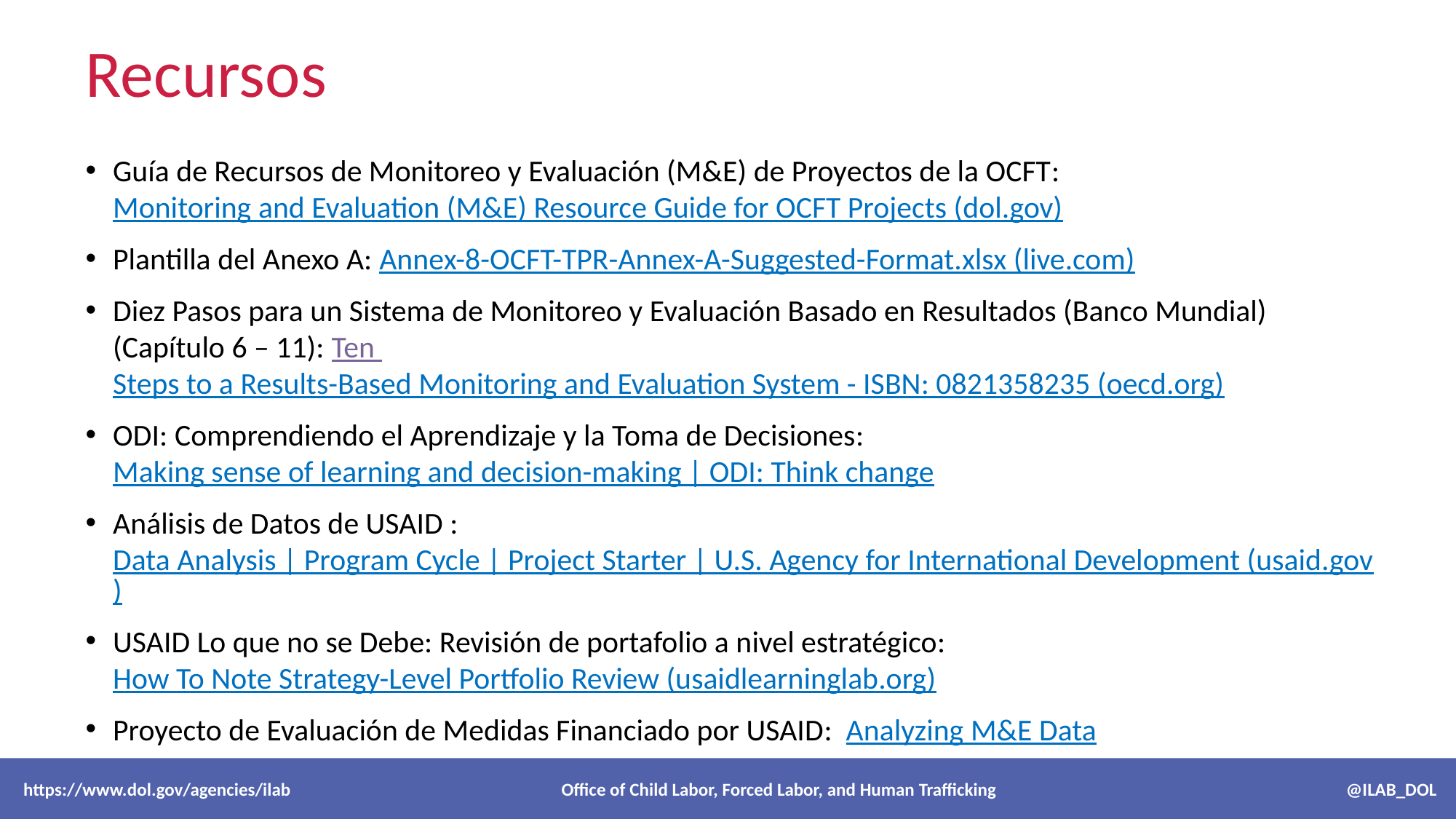

# Recursos
Guía de Recursos de Monitoreo y Evaluación (M&E) de Proyectos de la OCFT: Monitoring and Evaluation (M&E) Resource Guide for OCFT Projects (dol.gov)
Plantilla del Anexo A: Annex-8-OCFT-TPR-Annex-A-Suggested-Format.xlsx (live.com)
Diez Pasos para un Sistema de Monitoreo y Evaluación Basado en Resultados (Banco Mundial) (Capítulo 6 – 11): Ten Steps to a Results-Based Monitoring and Evaluation System - ISBN: 0821358235 (oecd.org)
ODI: Comprendiendo el Aprendizaje y la Toma de Decisiones: Making sense of learning and decision-making | ODI: Think change
Análisis de Datos de USAID : Data Analysis | Program Cycle | Project Starter | U.S. Agency for International Development (usaid.gov)
USAID Lo que no se Debe: Revisión de portafolio a nivel estratégico: How To Note Strategy-Level Portfolio Review (usaidlearninglab.org)
Proyecto de Evaluación de Medidas Financiado por USAID:  Analyzing M&E Data

   https://www.dol.gov/agencies/ilab                                                                 Office of Child Labor, Forced Labor, and Human Trafficking                                                                                    @ILAB_DOL